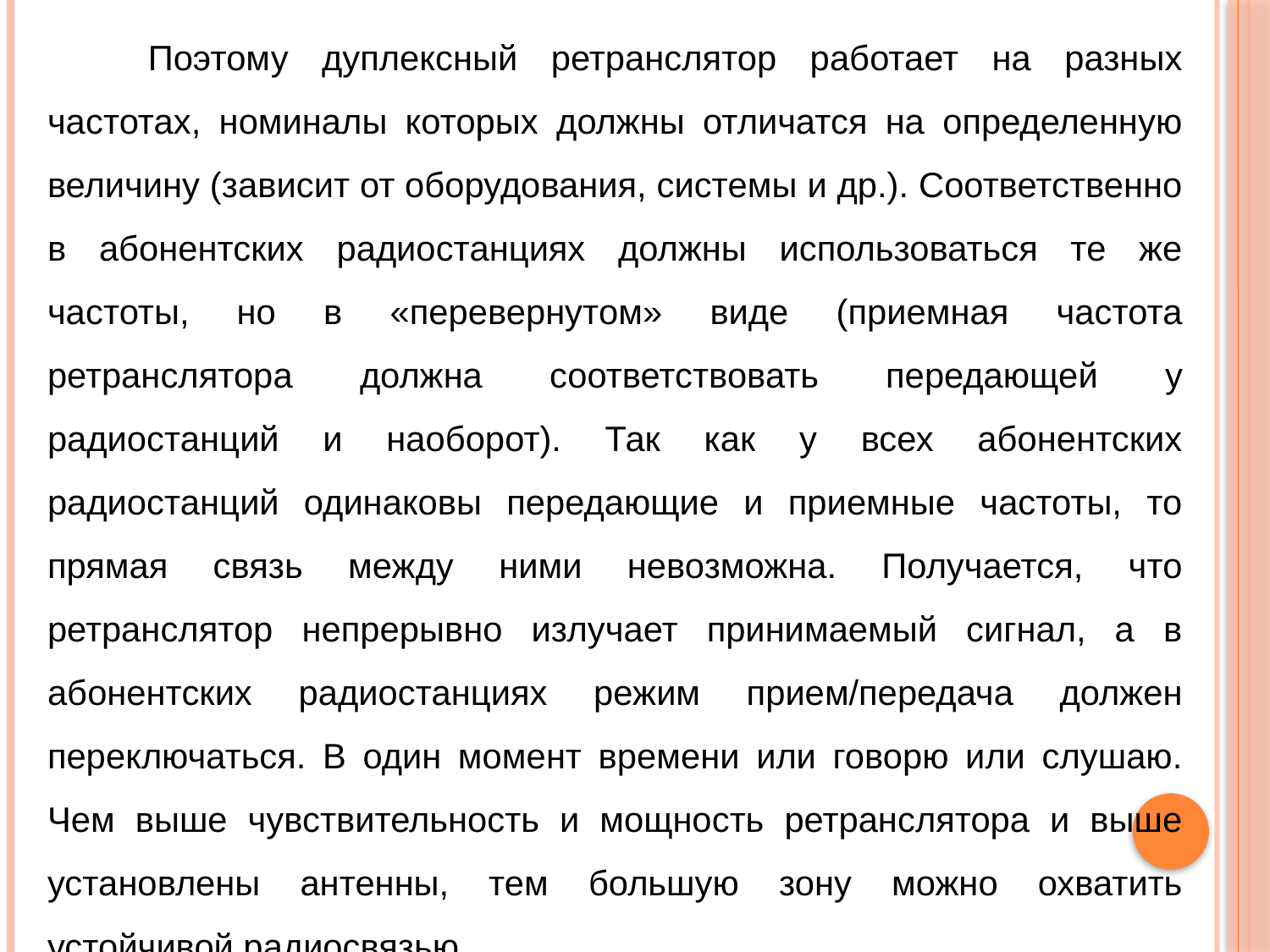

Поэтому дуплексный ретранслятор работает на разных частотах, номиналы которых должны отличатся на определенную величину (зависит от оборудования, системы и др.). Соответственно в абонентских радиостанциях должны использоваться те же частоты, но в «перевернутом» виде (приемная частота ретранслятора должна соответствовать передающей у радиостанций и наоборот). Так как у всех абонентских радиостанций одинаковы передающие и приемные частоты, то прямая связь между ними невозможна. Получается, что ретранслятор непрерывно излучает принимаемый сигнал, а в абонентских радиостанциях режим прием/передача должен переключаться. В один момент времени или говорю или слушаю. Чем выше чувствительность и мощность ретранслятора и выше установлены антенны, тем большую зону можно охватить устойчивой радиосвязью.